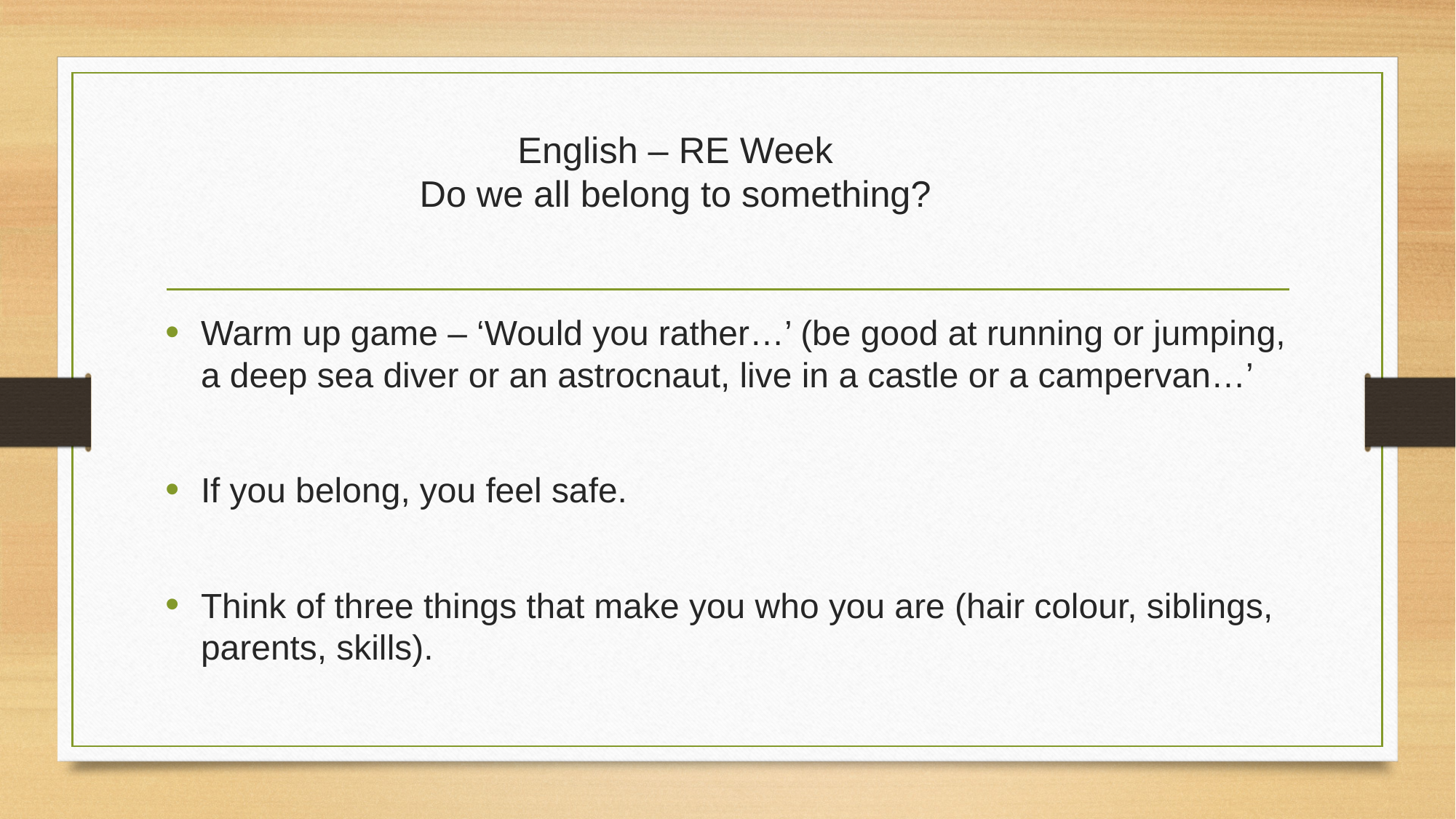

# English – RE Week Do we all belong to something?
Warm up game – ‘Would you rather…’ (be good at running or jumping, a deep sea diver or an astrocnaut, live in a castle or a campervan…’

If you belong, you feel safe.

Think of three things that make you who you are (hair colour, siblings, parents, skills).